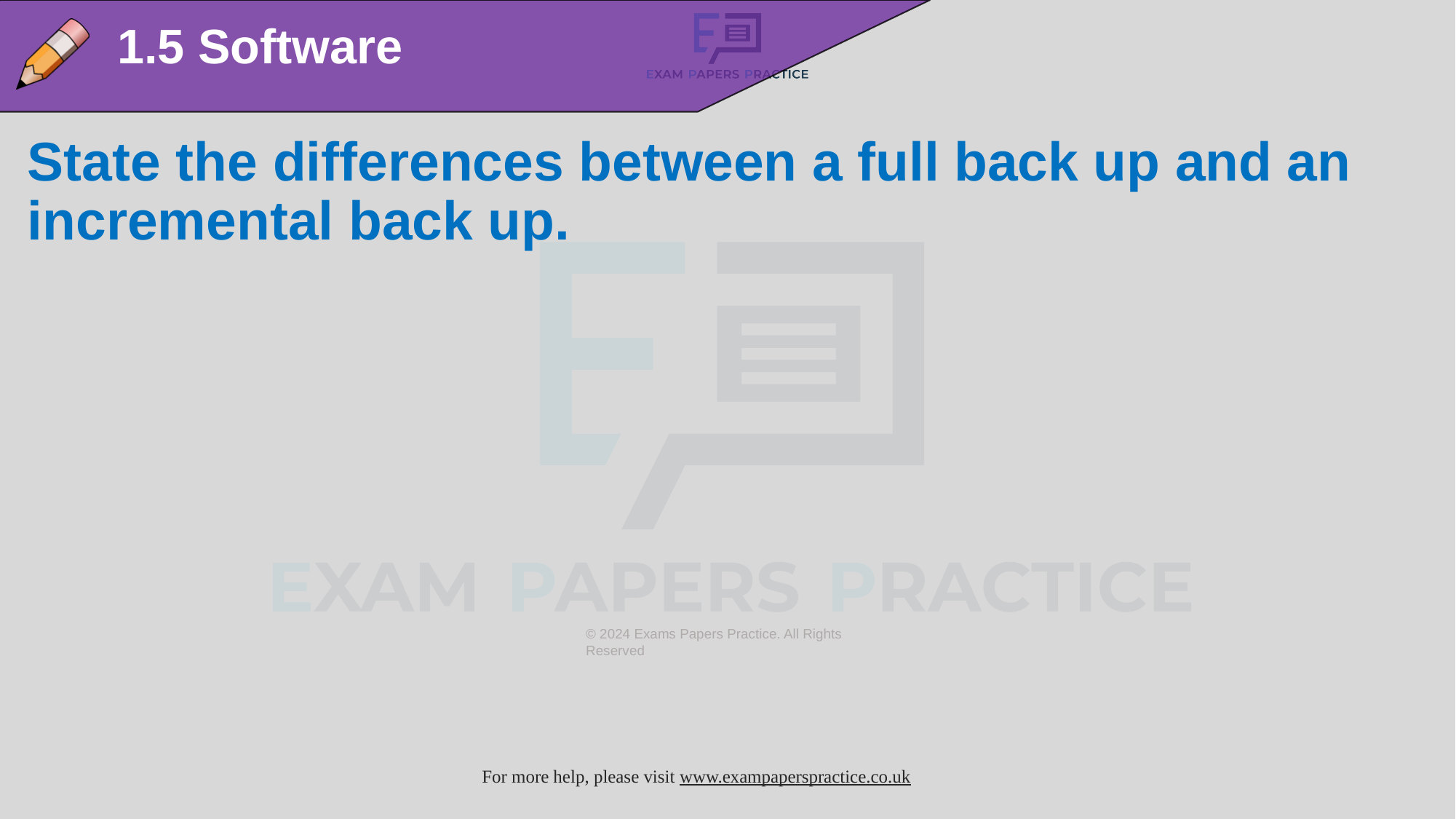

1.5 Software
State the differences between a full back up and an incremental back up.